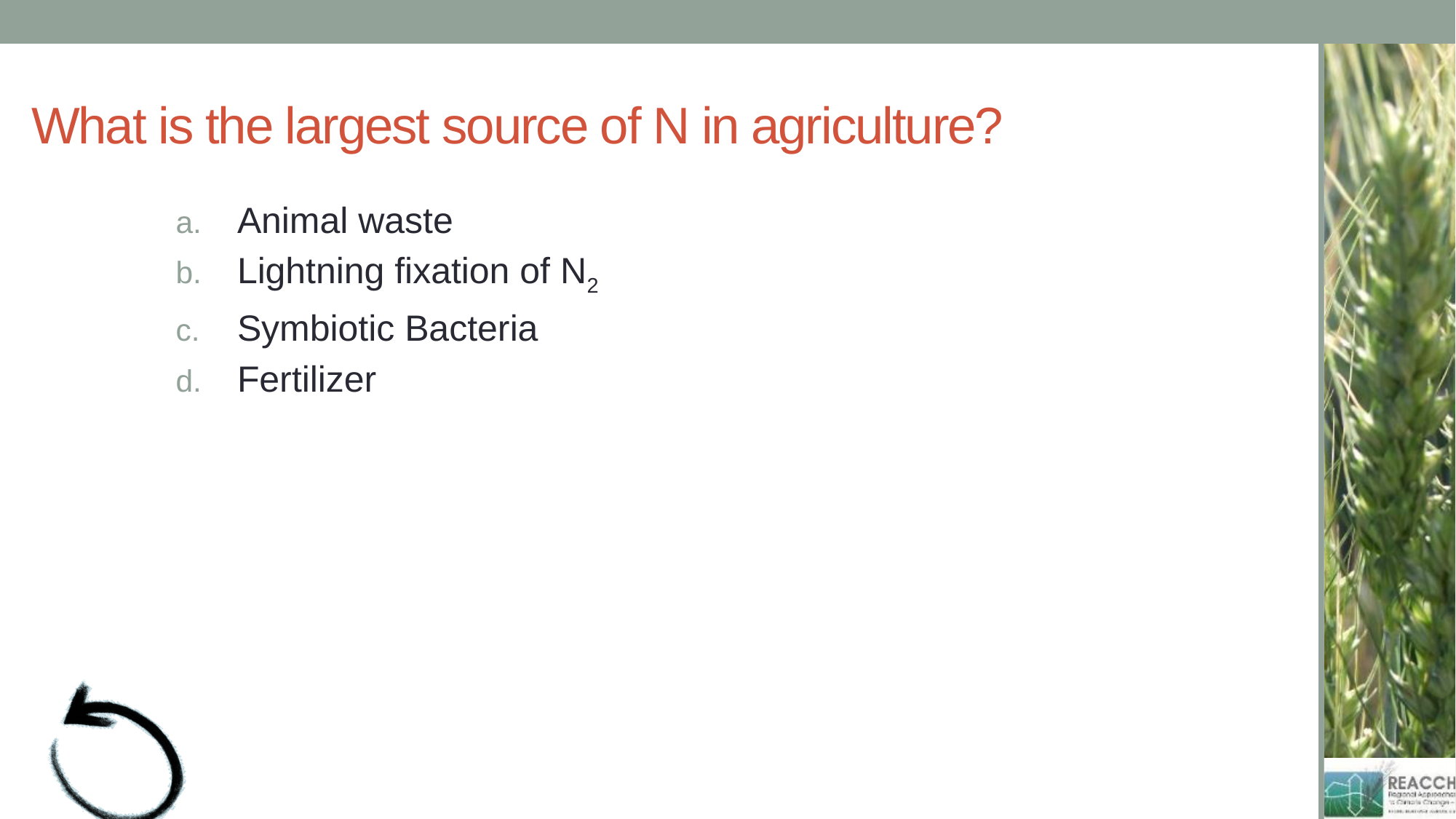

# What is the largest source of N in agriculture?
Animal waste
Lightning fixation of N2
Symbiotic Bacteria
Fertilizer